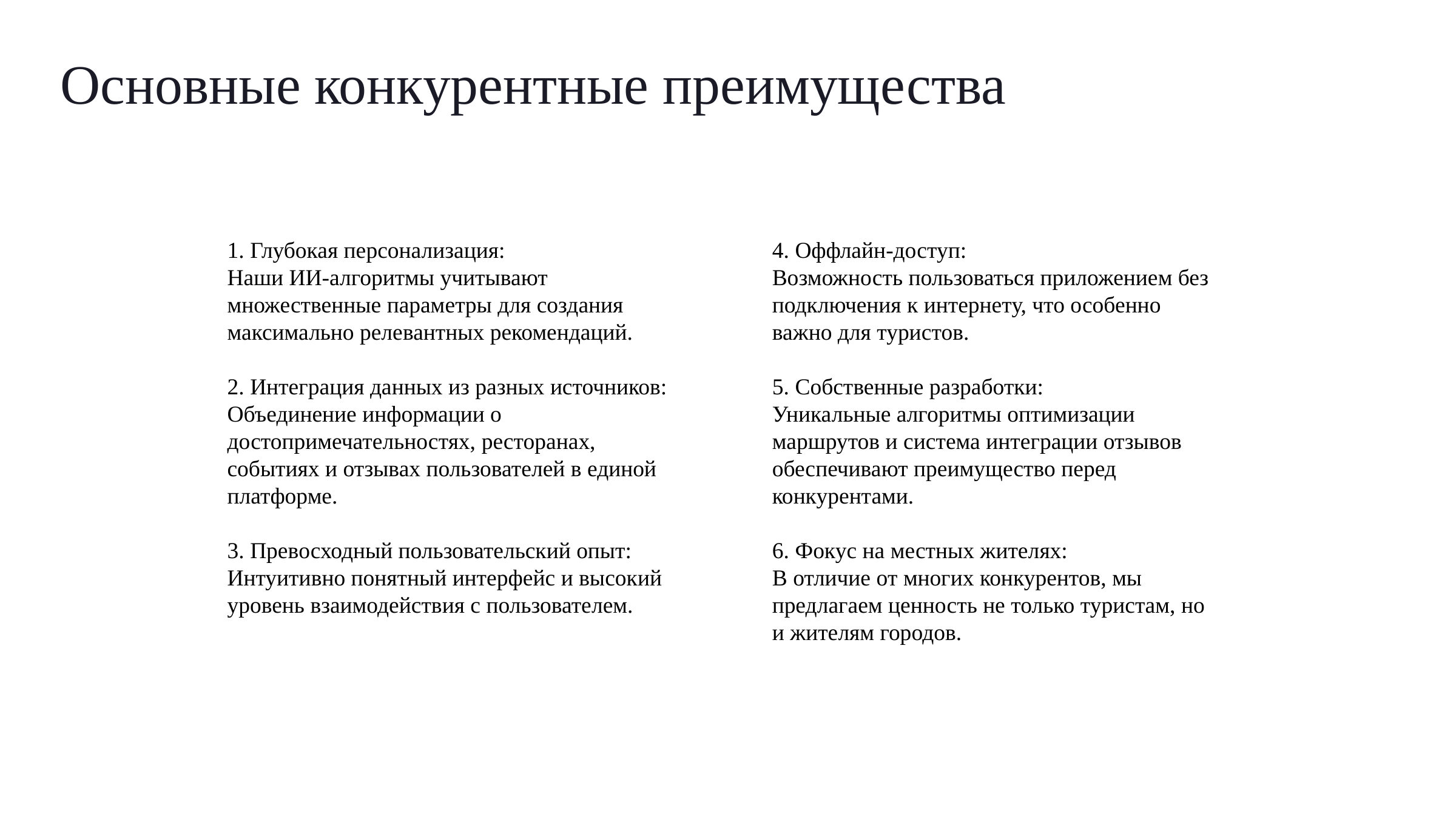

Основные конкурентные преимущества
4. Оффлайн-доступ:
Возможность пользоваться приложением без подключения к интернету, что особенно важно для туристов.

5. Собственные разработки:
Уникальные алгоритмы оптимизации маршрутов и система интеграции отзывов обеспечивают преимущество перед конкурентами.

6. Фокус на местных жителях:
В отличие от многих конкурентов, мы предлагаем ценность не только туристам, но и жителям городов.
1. Глубокая персонализация:
Наши ИИ-алгоритмы учитывают множественные параметры для создания максимально релевантных рекомендаций.

2. Интеграция данных из разных источников: Объединение информации о достопримечательностях, ресторанах, событиях и отзывах пользователей в единой платформе.

3. Превосходный пользовательский опыт: Интуитивно понятный интерфейс и высокий уровень взаимодействия с пользователем.